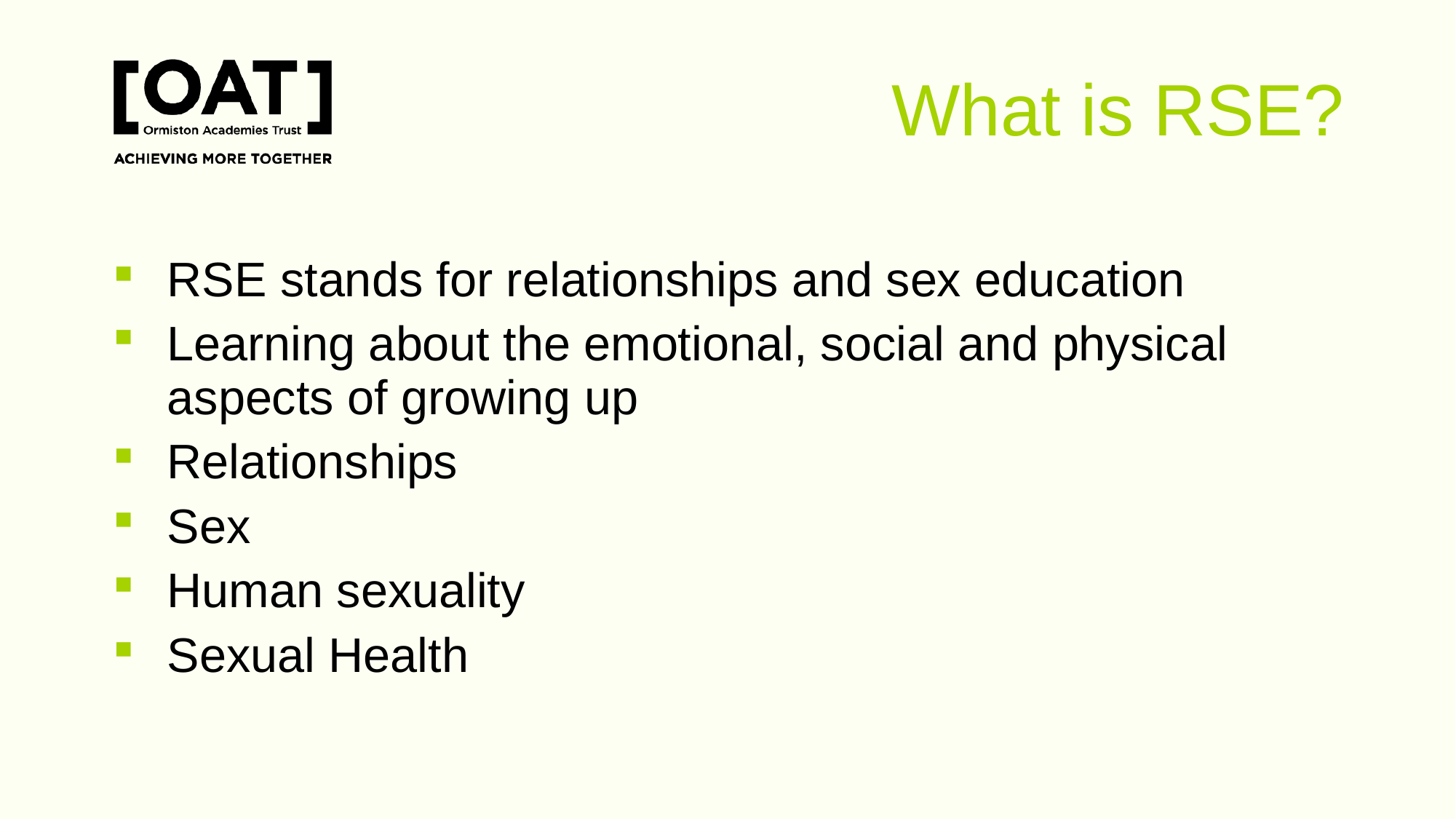

# What is RSE?
RSE stands for relationships and sex education
Learning about the emotional, social and physical aspects of growing up
Relationships
Sex
Human sexuality
Sexual Health